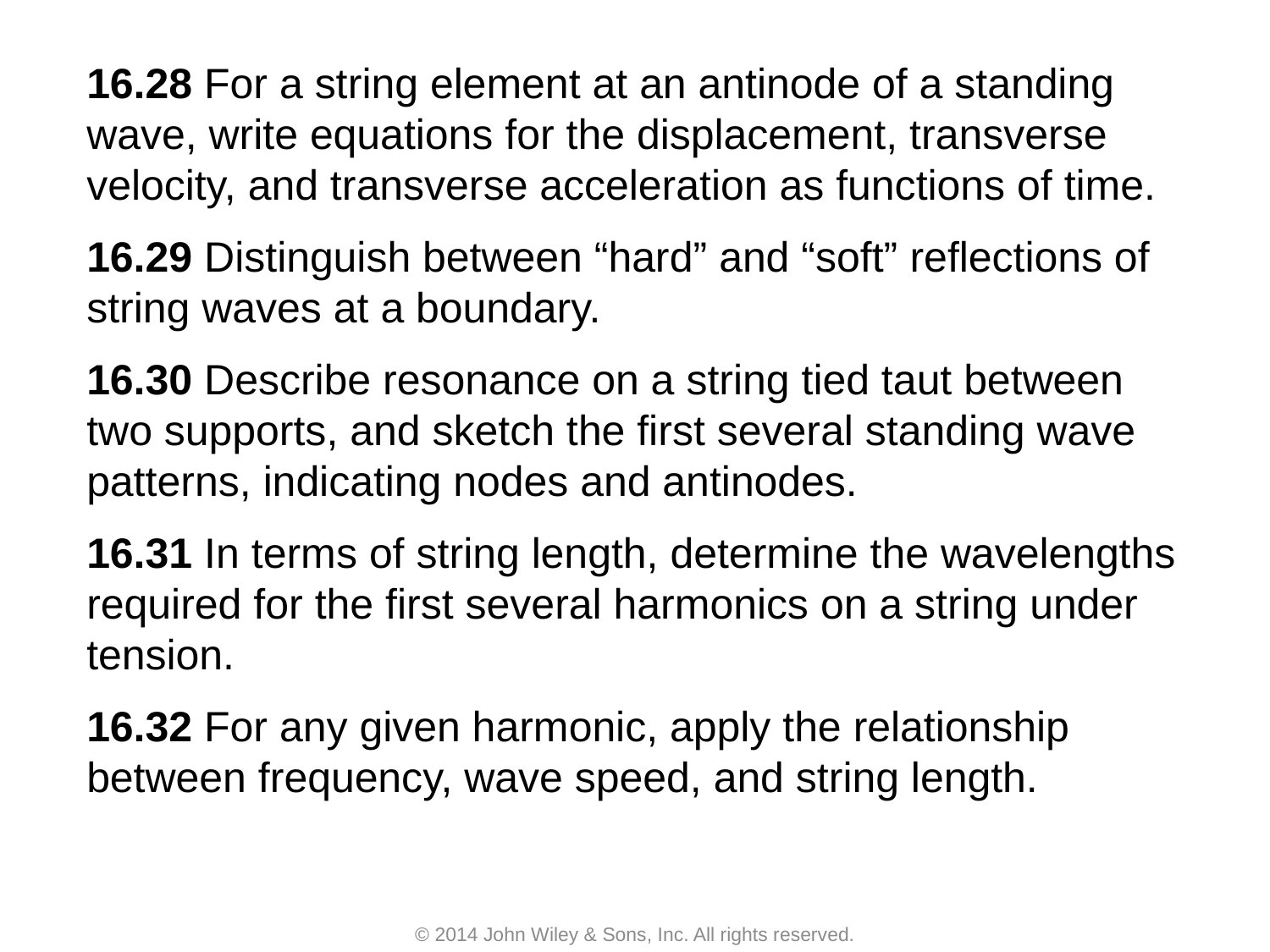

16.28 For a string element at an antinode of a standing wave, write equations for the displacement, transverse velocity, and transverse acceleration as functions of time.
16.29 Distinguish between “hard” and “soft” reflections of string waves at a boundary.
16.30 Describe resonance on a string tied taut between two supports, and sketch the first several standing wave patterns, indicating nodes and antinodes.
16.31 In terms of string length, determine the wavelengths required for the first several harmonics on a string under tension.
16.32 For any given harmonic, apply the relationship between frequency, wave speed, and string length.
© 2014 John Wiley & Sons, Inc. All rights reserved.